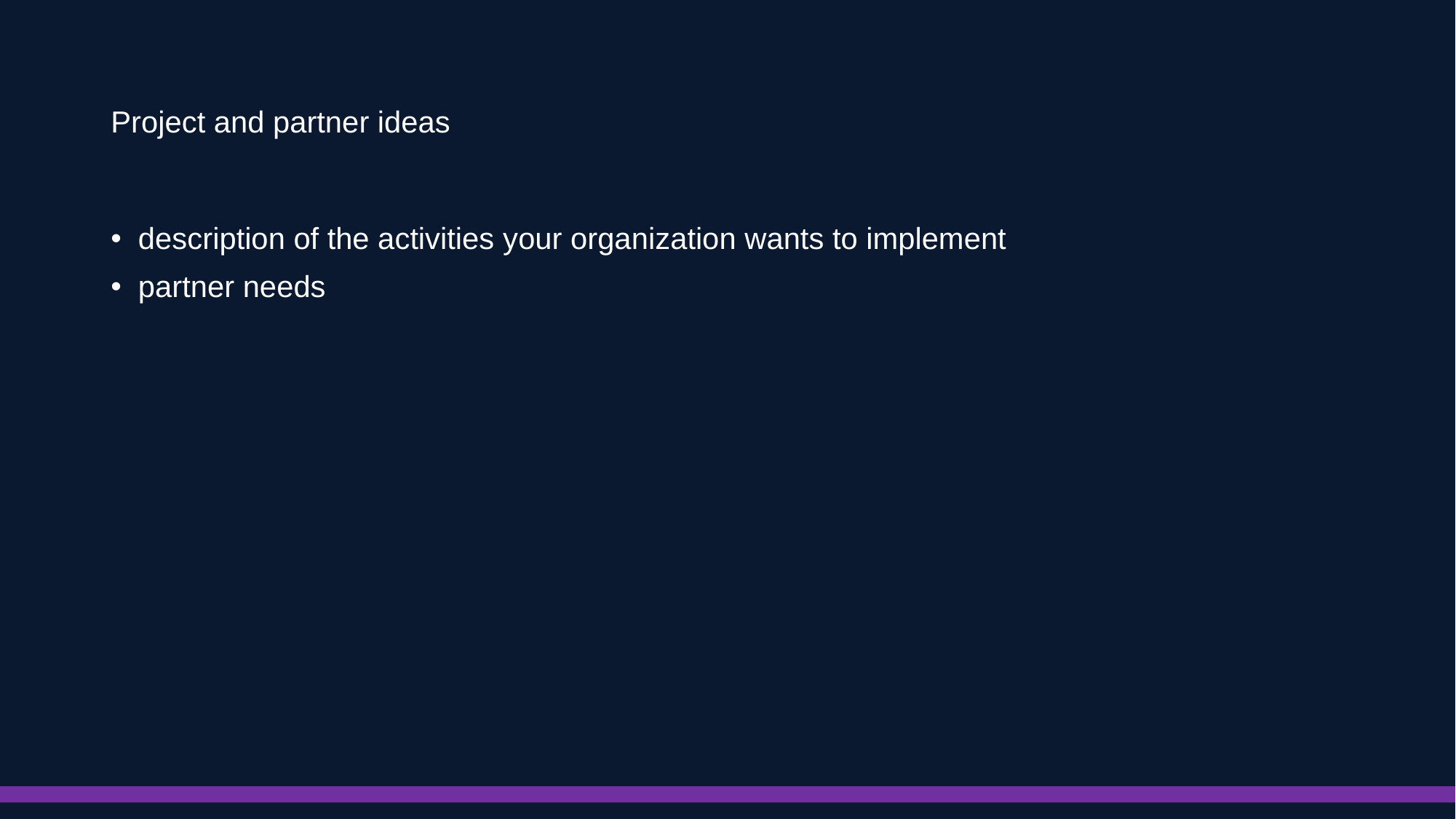

# Project and partner ideas
description of the activities your organization wants to implement
partner needs